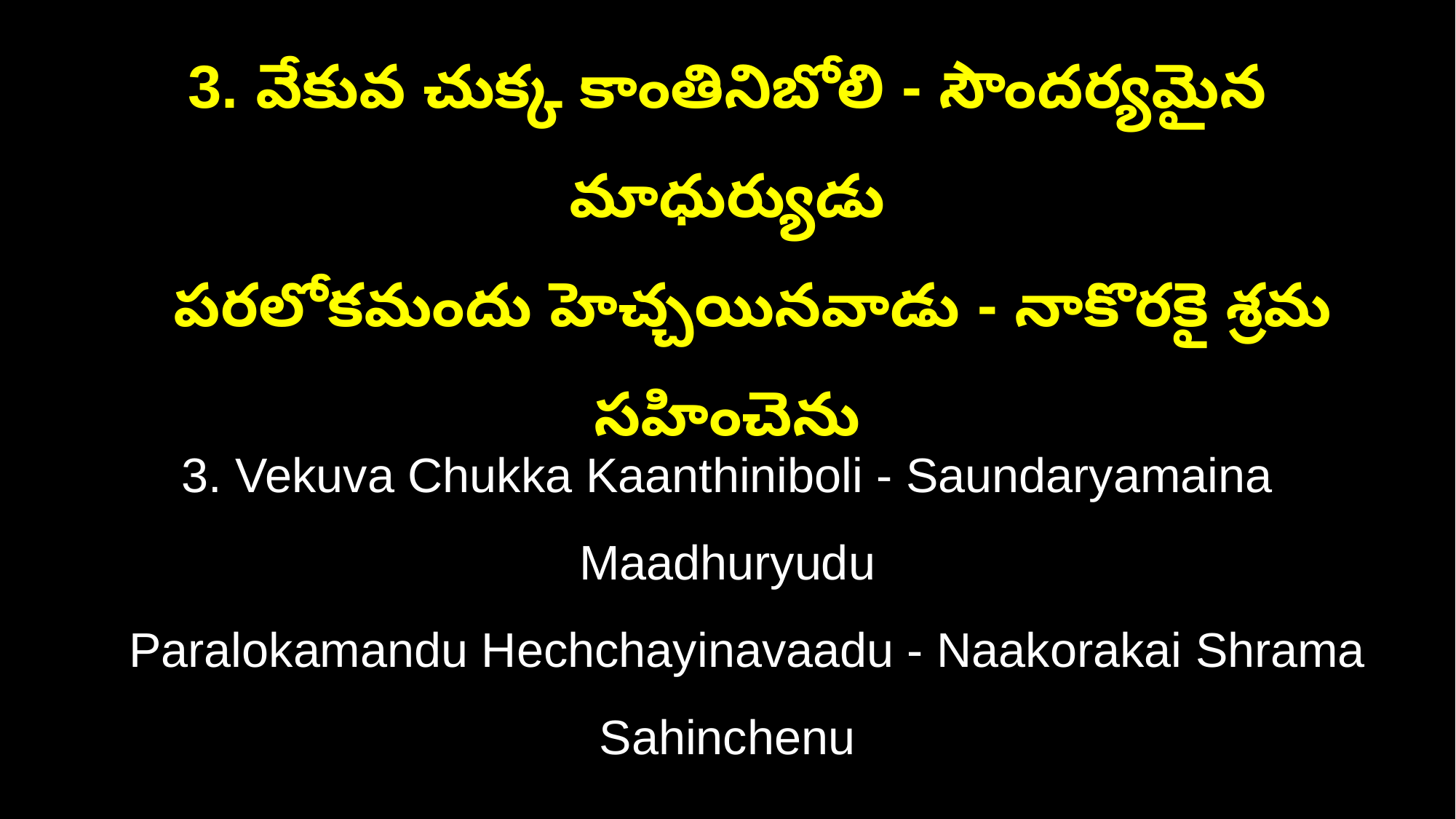

3. వేకువ చుక్క కాంతినిబోలి - సౌందర్యమైన మాధుర్యుడు
   పరలోకమందు హెచ్చయినవాడు - నాకొరకై శ్రమ సహించెను
3. Vekuva Chukka Kaanthiniboli - Saundaryamaina Maadhuryudu
   Paralokamandu Hechchayinavaadu - Naakorakai Shrama Sahinchenu